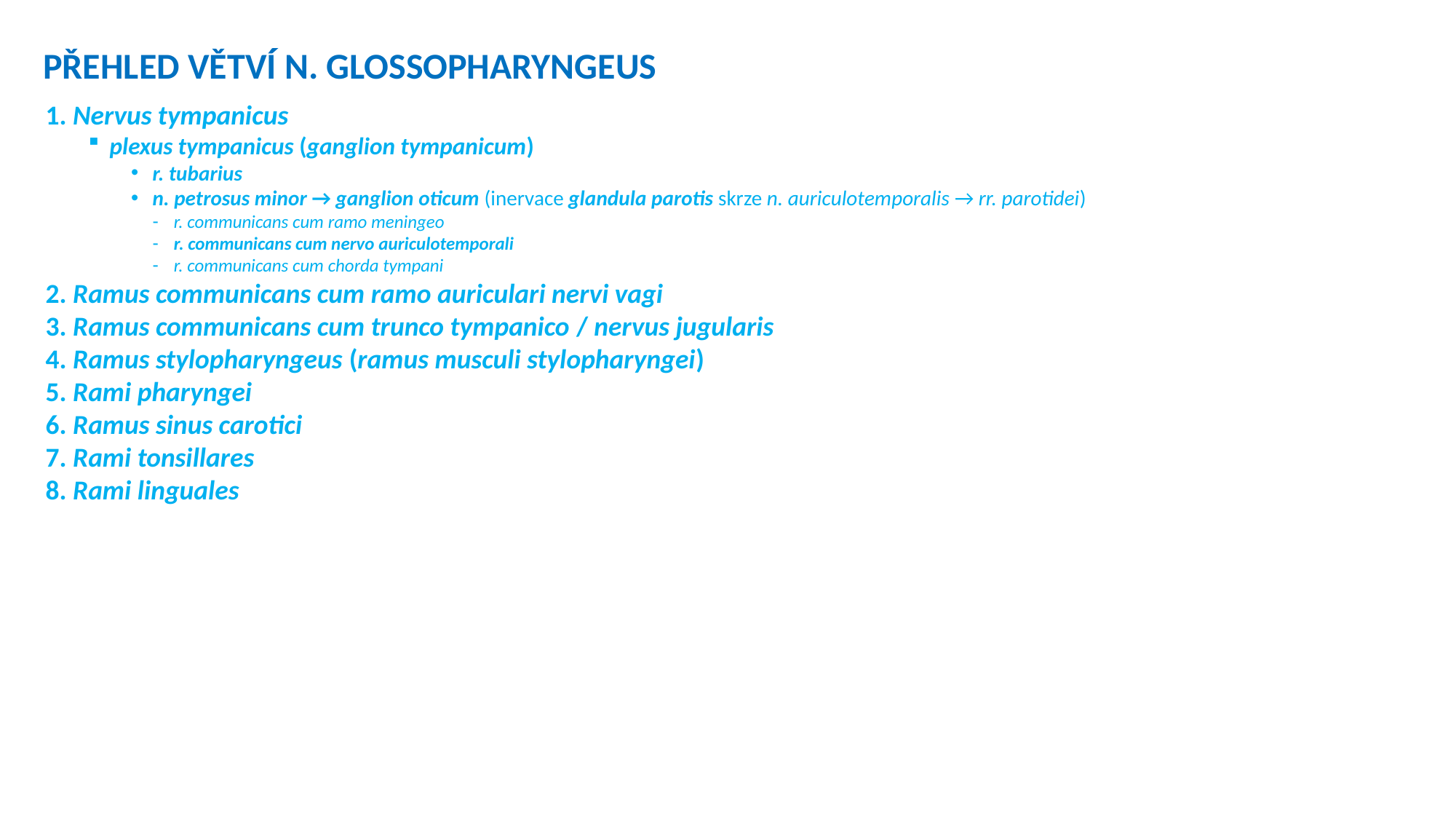

PŘEHLED VĚTVÍ N. GLOSSOPHARYNGEUS
1. Nervus tympanicus
plexus tympanicus (ganglion tympanicum)
r. tubarius
n. petrosus minor → ganglion oticum (inervace glandula parotis skrze n. auriculotemporalis → rr. parotidei)
r. communicans cum ramo meningeo
r. communicans cum nervo auriculotemporali
r. communicans cum chorda tympani
2. Ramus communicans cum ramo auriculari nervi vagi
3. Ramus communicans cum trunco tympanico / nervus jugularis
4. Ramus stylopharyngeus (ramus musculi stylopharyngei)
5. Rami pharyngei
6. Ramus sinus carotici
7. Rami tonsillares
8. Rami linguales